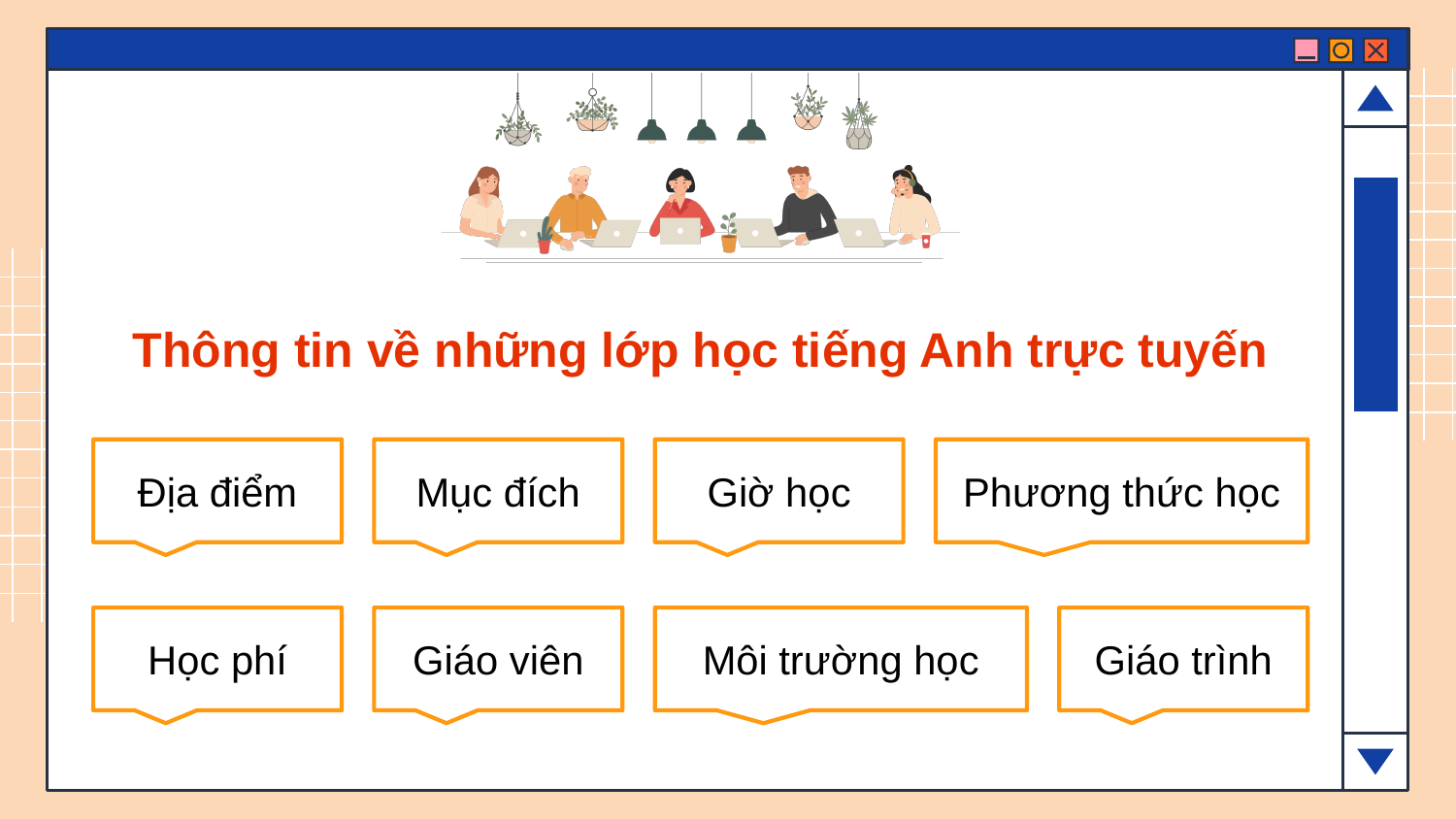

# Thông tin về những lớp học tiếng Anh trực tuyến
Địa điểm
Mục đích
Giờ học
Phương thức học
Học phí
Giáo viên
Môi trường học
Giáo trình